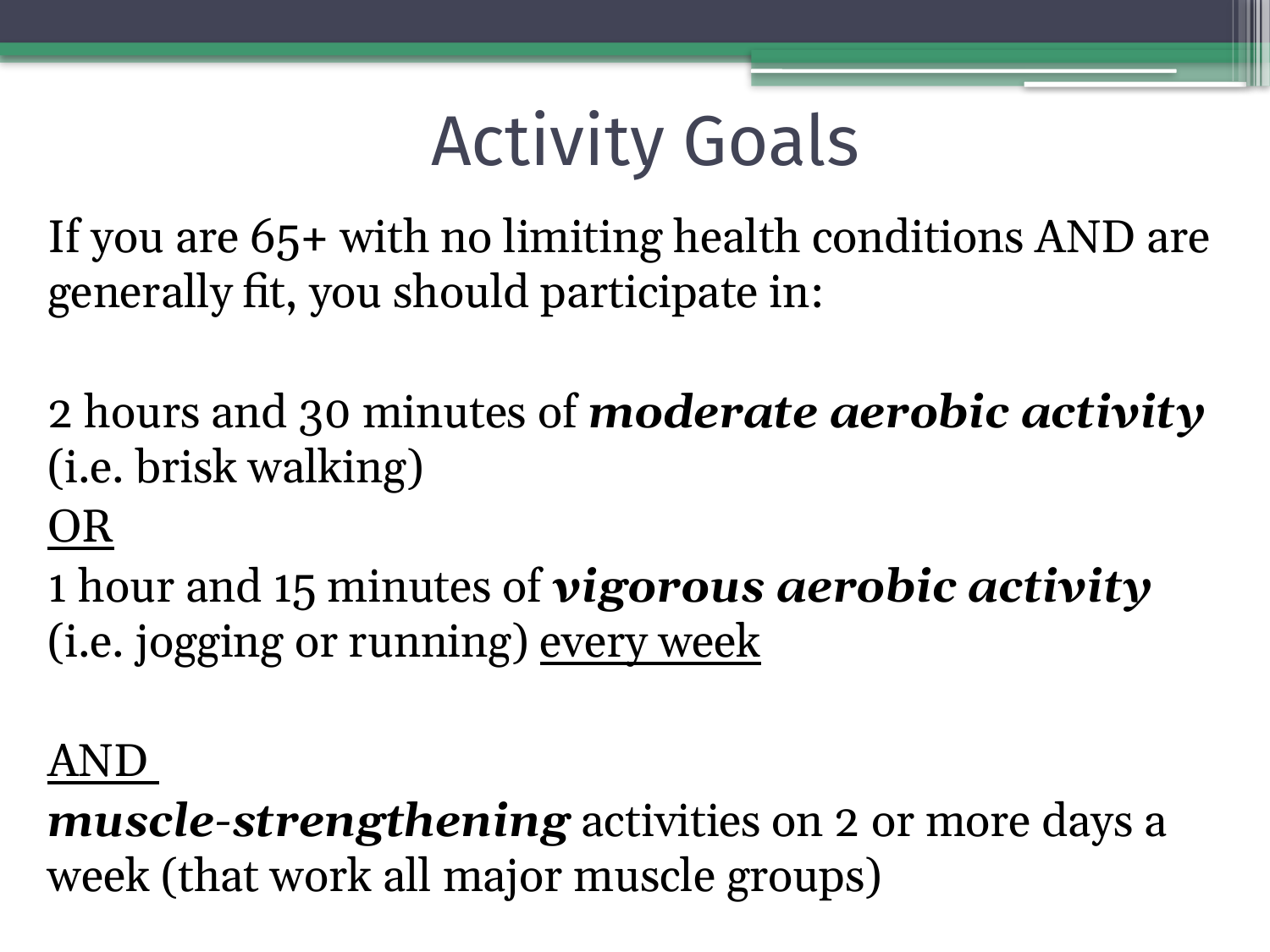

# Activity Goals
If you are 65+ with no limiting health conditions AND are generally fit, you should participate in:

2 hours and 30 minutes of moderate aerobic activity (i.e. brisk walking)
OR
1 hour and 15 minutes of vigorous aerobic activity (i.e. jogging or running) every week

AND
muscle-strengthening activities on 2 or more days a week (that work all major muscle groups)